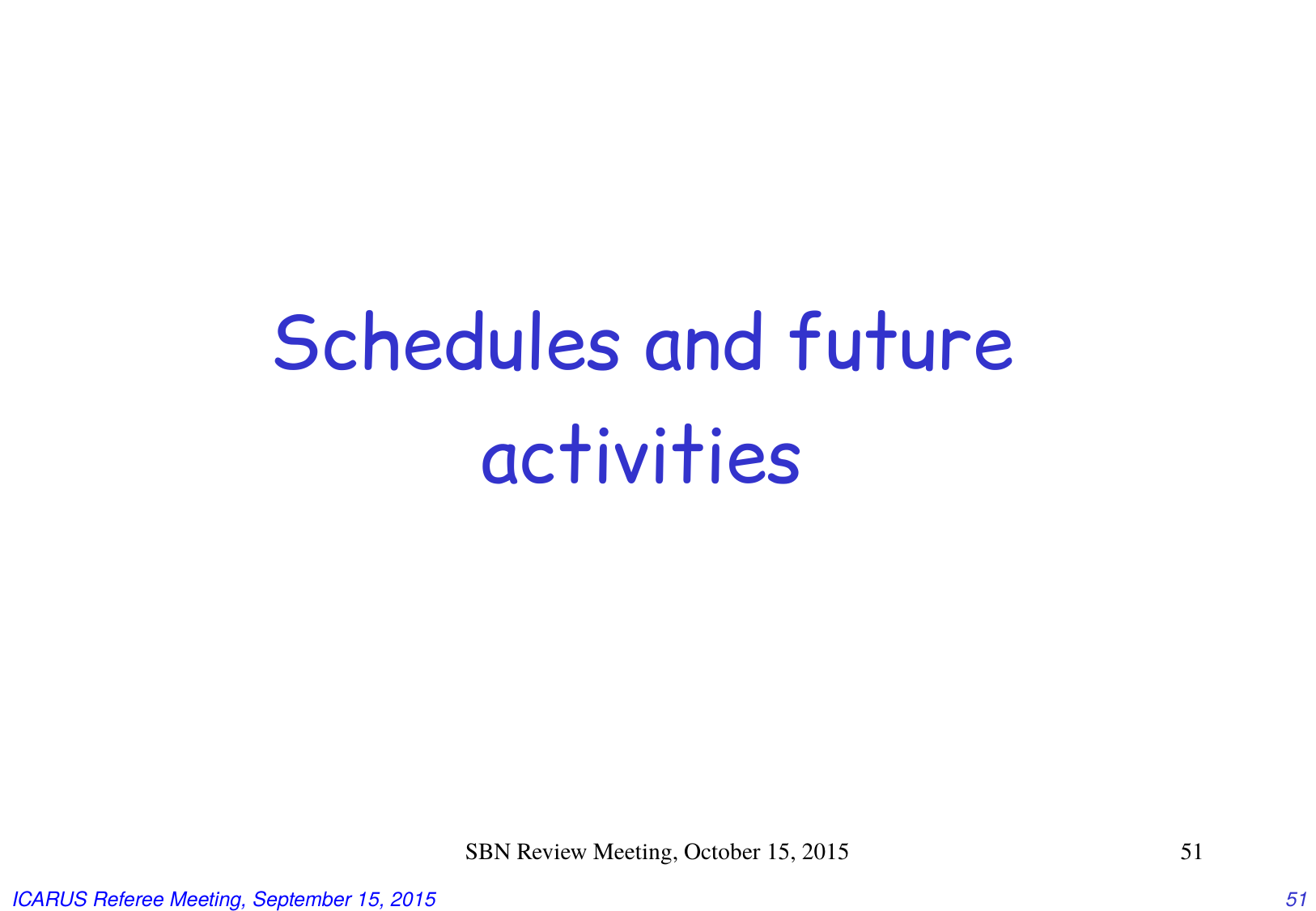

Schedules and future activities
SBN Review Meeting, October 15, 2015
51
ICARUS Referee Meeting, September 15, 2015
51